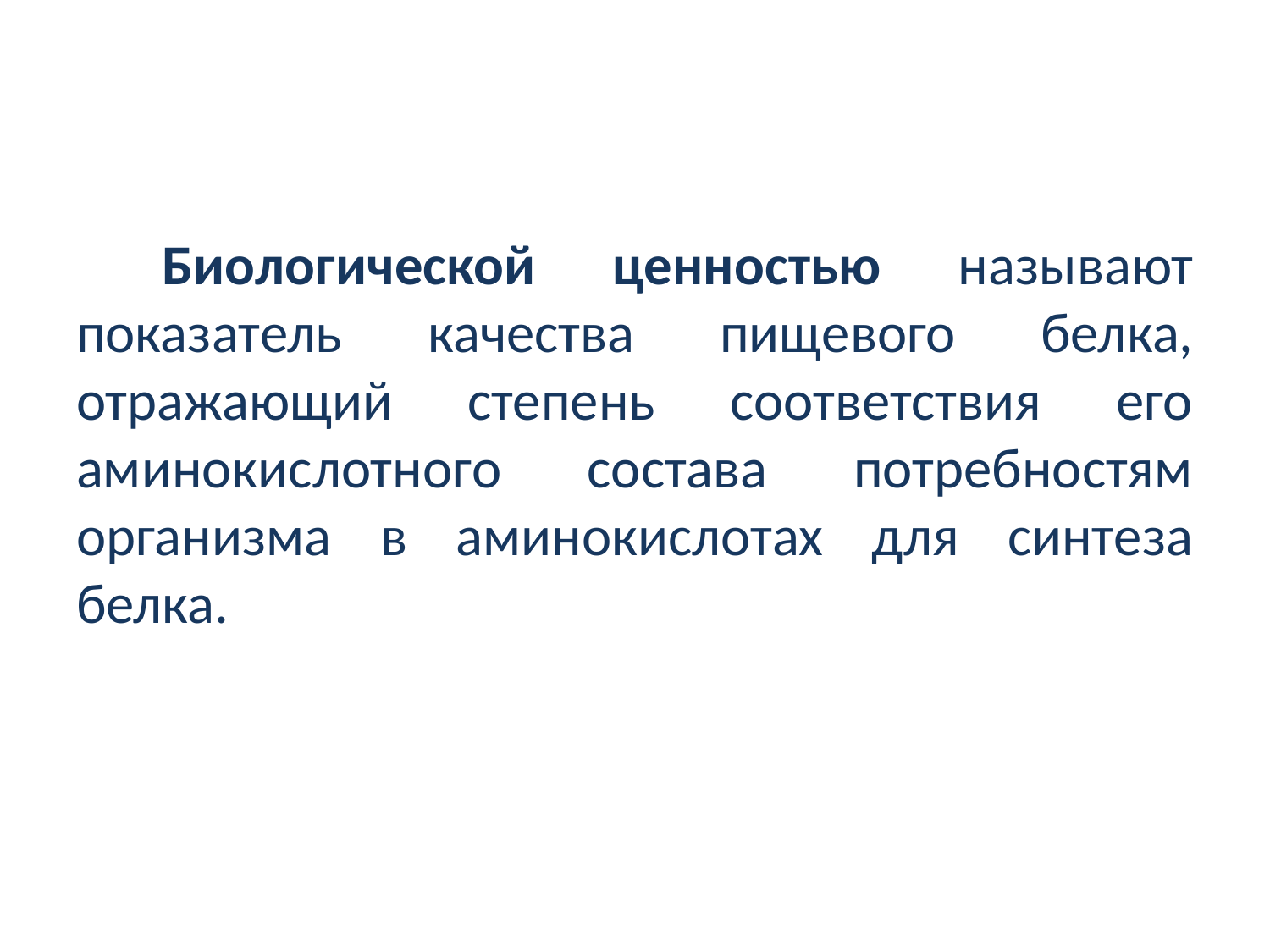

#
Биологической ценностью называют показатель качества пище­вого белка, отражающий степень соответствия его аминокислот­ного состава потребностям организма в аминокислотах для синте­за белка.